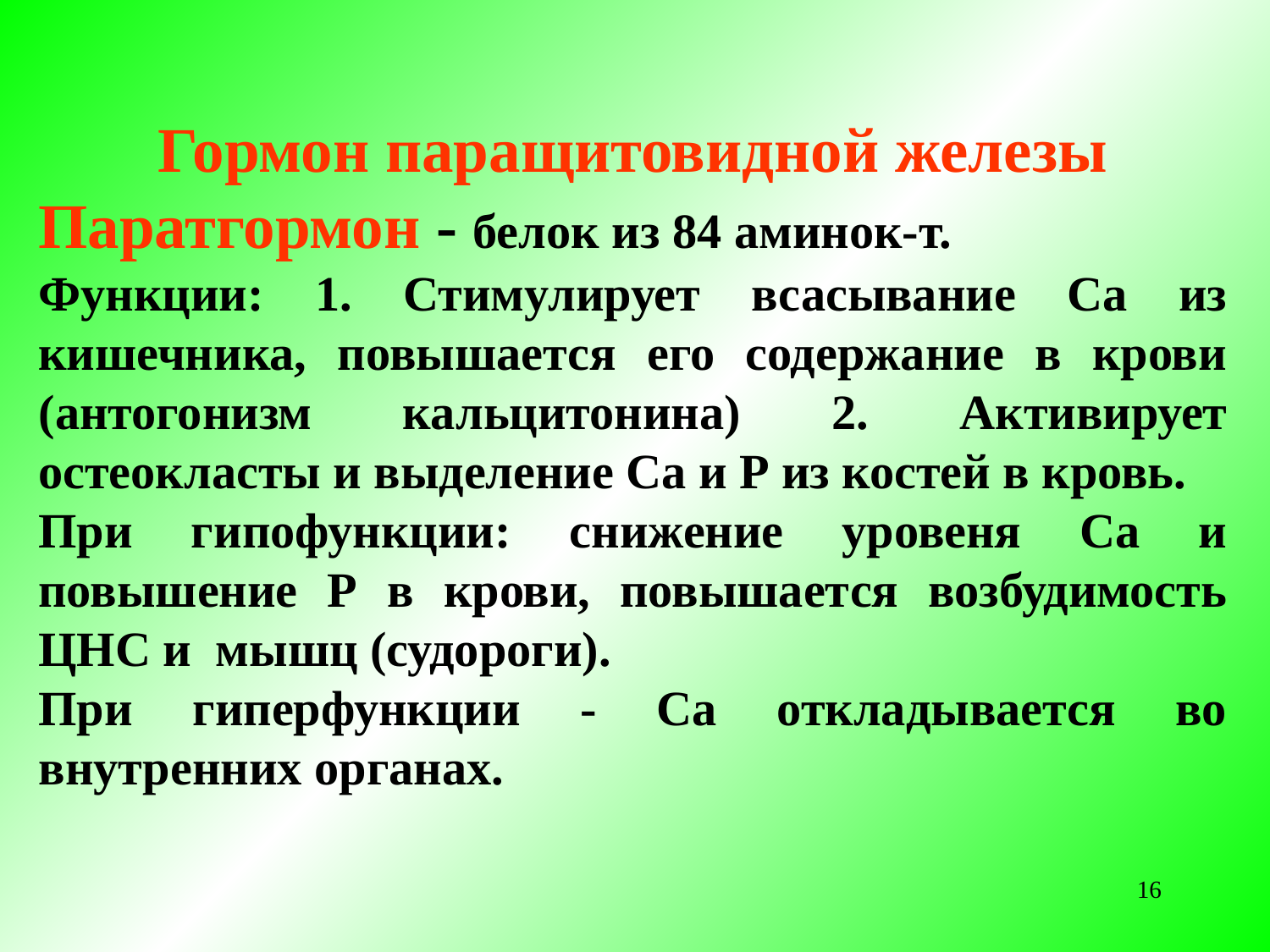

Гормон паращитовидной железы
Паратгормон - белок из 84 аминок-т.
Функции: 1. Стимулирует всасывание Са из кишечника, повышается его содержание в крови (антогонизм кальцитонина) 2. Активирует остеокласты и выделение Са и Р из костей в кровь.
При гипофункции: снижение уровеня Са и повышение Р в крови, повышается возбудимость ЦНС и  мышц (судороги).
При гиперфункции - Са откладывается во внутренних органах.

16